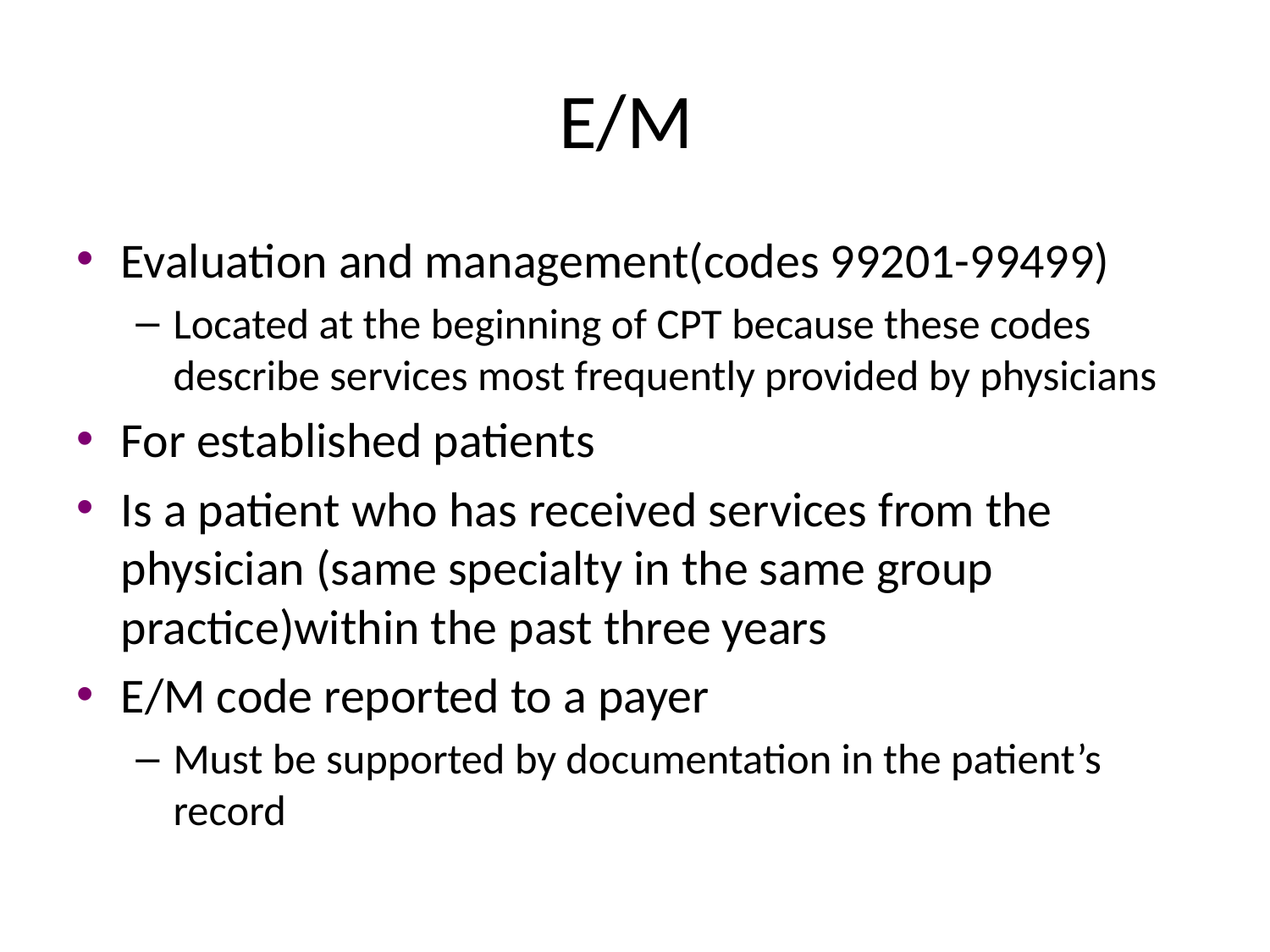

# E/M
Evaluation and management(codes 99201-99499)
Located at the beginning of CPT because these codes describe services most frequently provided by physicians
For established patients
Is a patient who has received services from the physician (same specialty in the same group practice)within the past three years
E/M code reported to a payer
Must be supported by documentation in the patient’s record